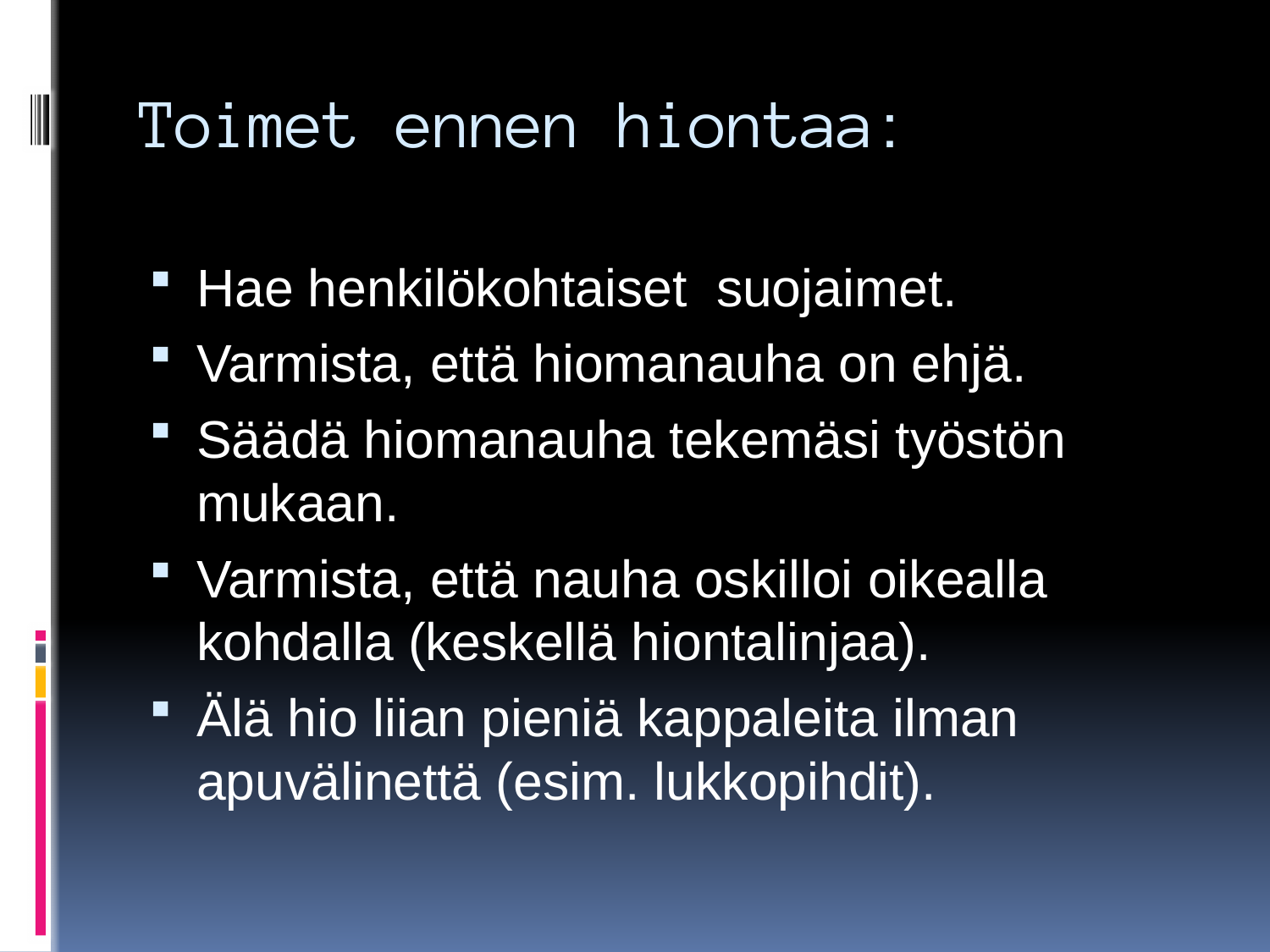

# Toimet ennen hiontaa:
Hae henkilökohtaiset  suojaimet.
Varmista, että hiomanauha on ehjä.
Säädä hiomanauha tekemäsi työstön mukaan.
Varmista, että nauha oskilloi oikealla kohdalla (keskellä hiontalinjaa).
Älä hio liian pieniä kappaleita ilman apuvälinettä (esim. lukkopihdit).